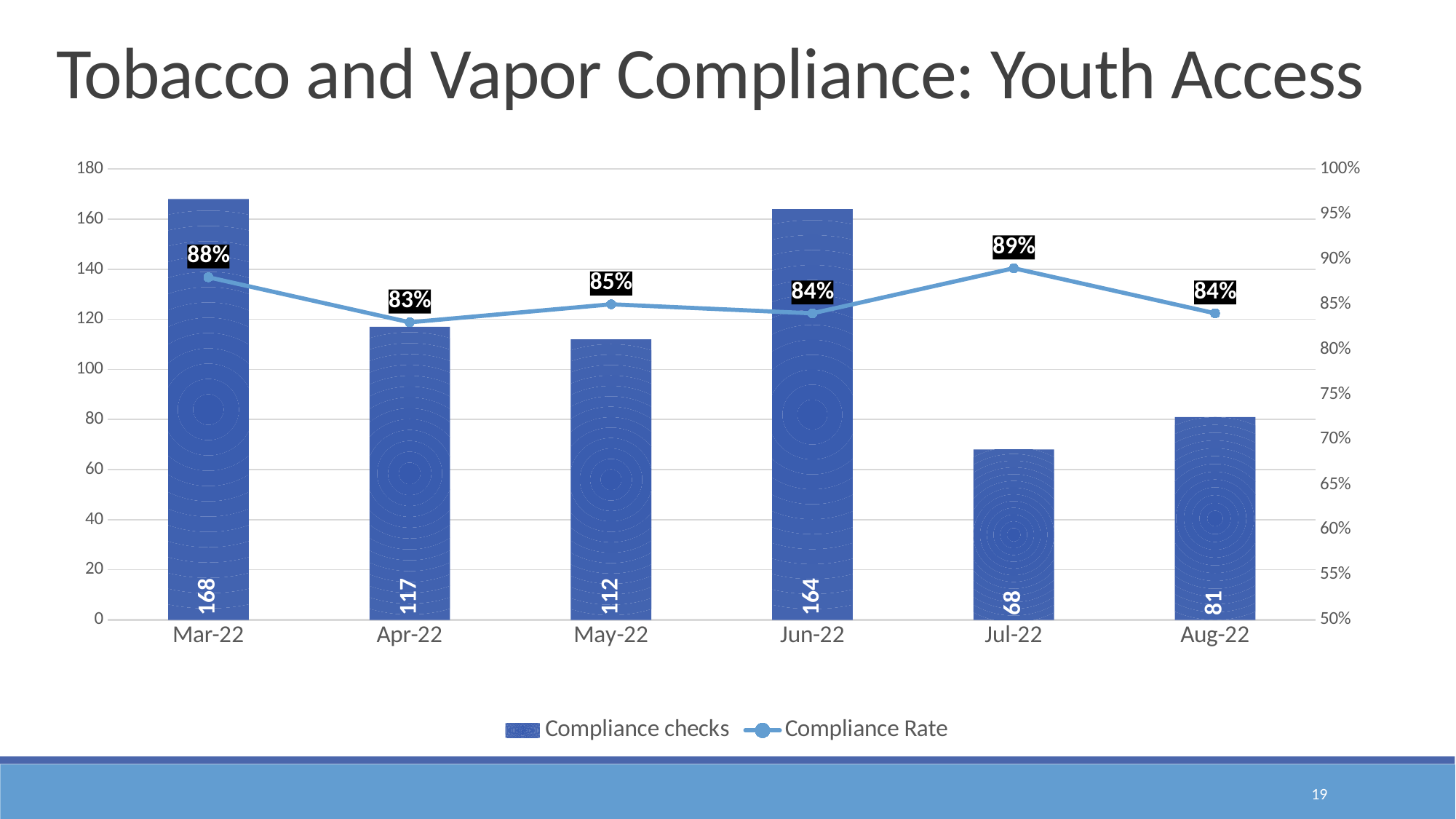

Tobacco and Vapor Compliance: Youth Access

### Chart

| Category | Compliance checks | Compliance Rate |
|---|---|---|
| 44621 | 168.0 | 0.88 |
| 44652 | 117.0 | 0.83 |
| 44682 | 112.0 | 0.85 |
| 44713 | 164.0 | 0.84 |
| 44743 | 68.0 | 0.89 |
| 44795 | 81.0 | 0.84 |
19